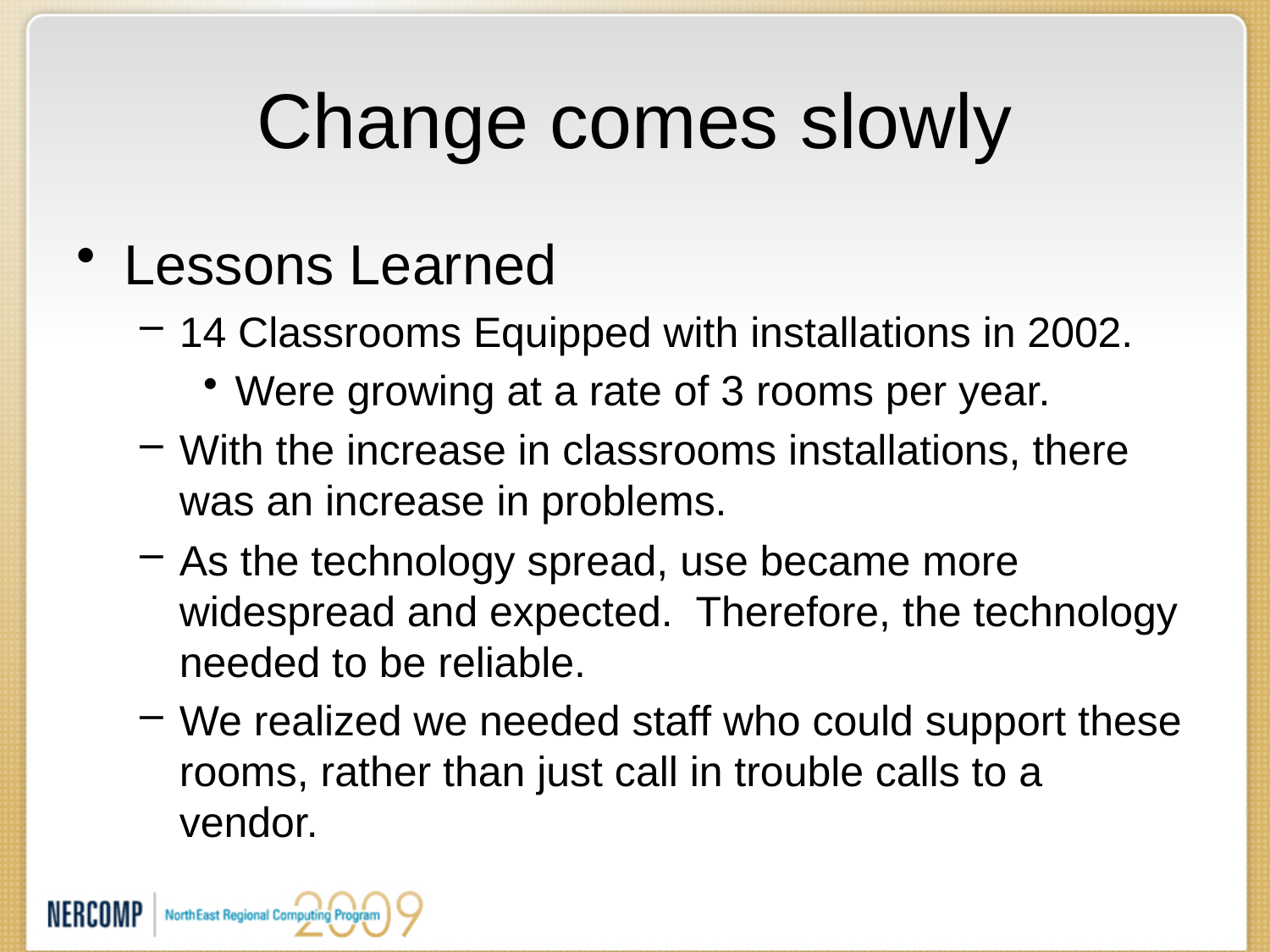

# Change comes slowly
Lessons Learned
14 Classrooms Equipped with installations in 2002.
Were growing at a rate of 3 rooms per year.
With the increase in classrooms installations, there was an increase in problems.
As the technology spread, use became more widespread and expected.  Therefore, the technology needed to be reliable.
We realized we needed staff who could support these rooms, rather than just call in trouble calls to a vendor.